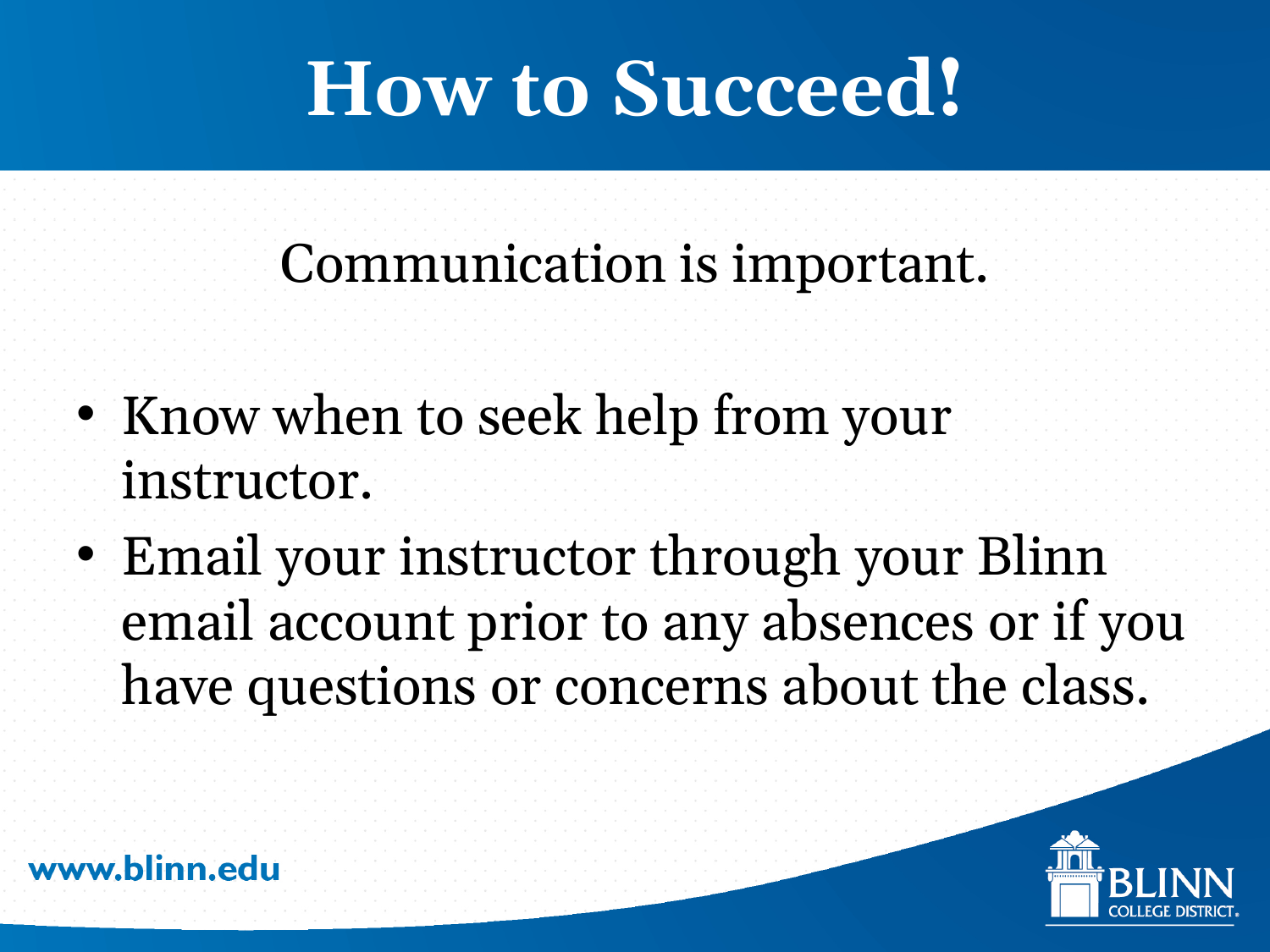

# How to Succeed!
Communication is important.​

Know when to seek help from your instructor.​
Email your instructor through your Blinn email account prior to any absences or if you have questions or concerns about the class.